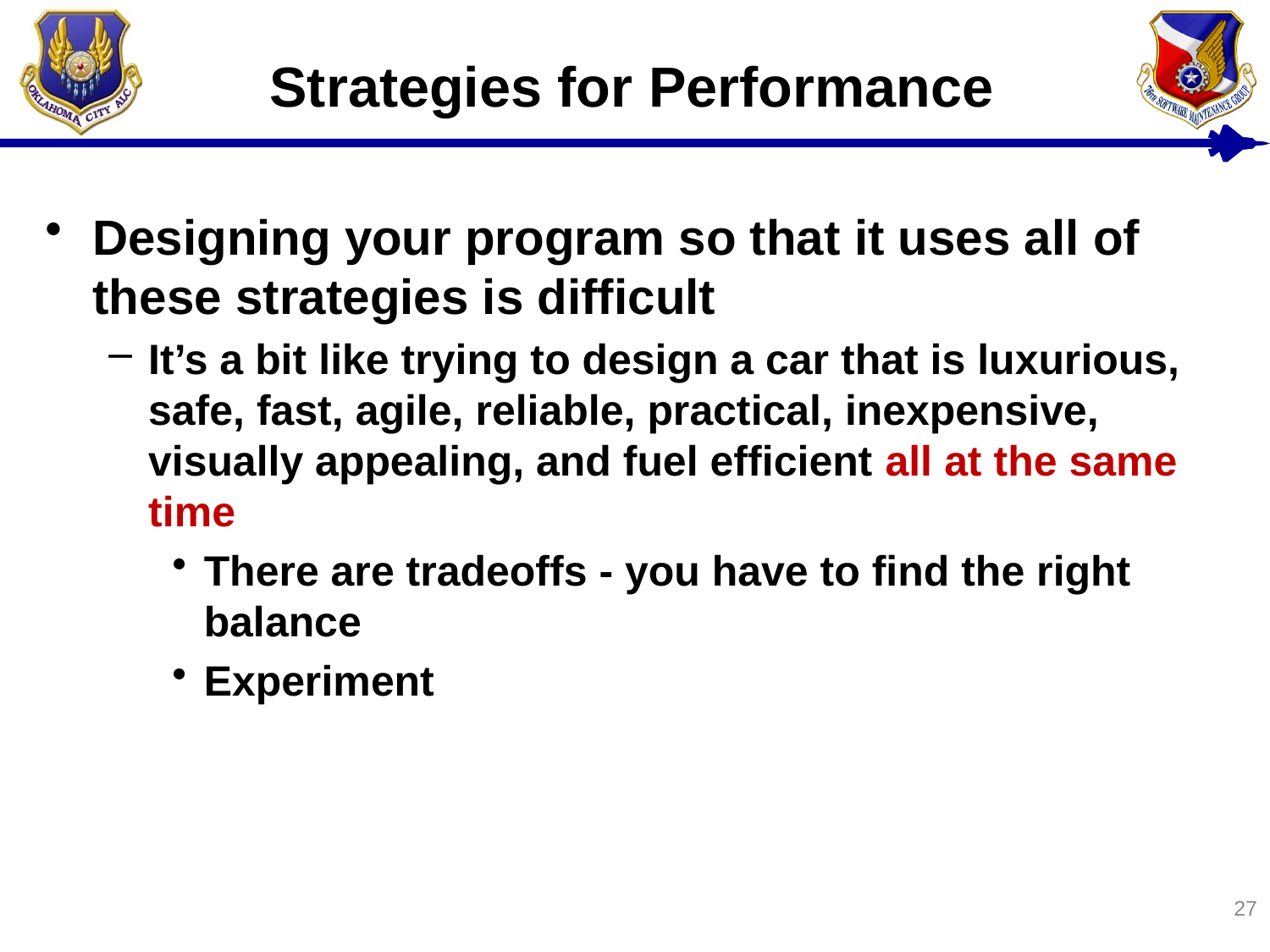

# Strategies for Performance
Designing your program so that it uses all of these strategies is difficult
It’s a bit like trying to design a car that is luxurious, safe, fast, agile, reliable, practical, inexpensive, visually appealing, and fuel efficient all at the same time
There are tradeoffs - you have to find the right balance
Experiment
27